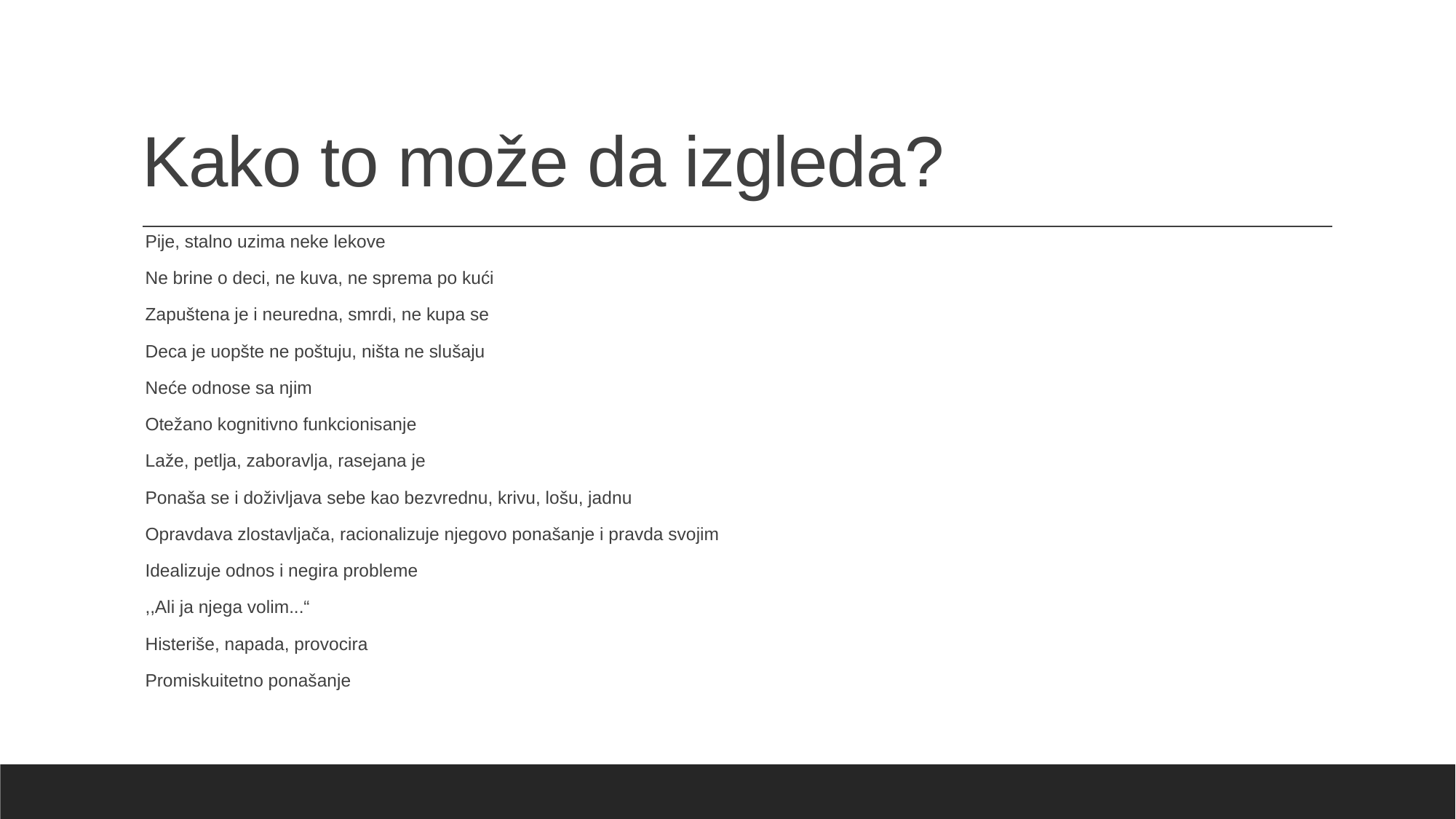

# Kako to može da izgleda?
Pije, stalno uzima neke lekove
Ne brine o deci, ne kuva, ne sprema po kući
Zapuštena je i neuredna, smrdi, ne kupa se
Deca je uopšte ne poštuju, ništa ne slušaju
Neće odnose sa njim
Otežano kognitivno funkcionisanje
Laže, petlja, zaboravlja, rasejana je
Ponaša se i doživljava sebe kao bezvrednu, krivu, lošu, jadnu
Opravdava zlostavljača, racionalizuje njegovo ponašanje i pravda svojim
Idealizuje odnos i negira probleme
,,Ali ja njega volim...“
Histeriše, napada, provocira
Promiskuitetno ponašanje